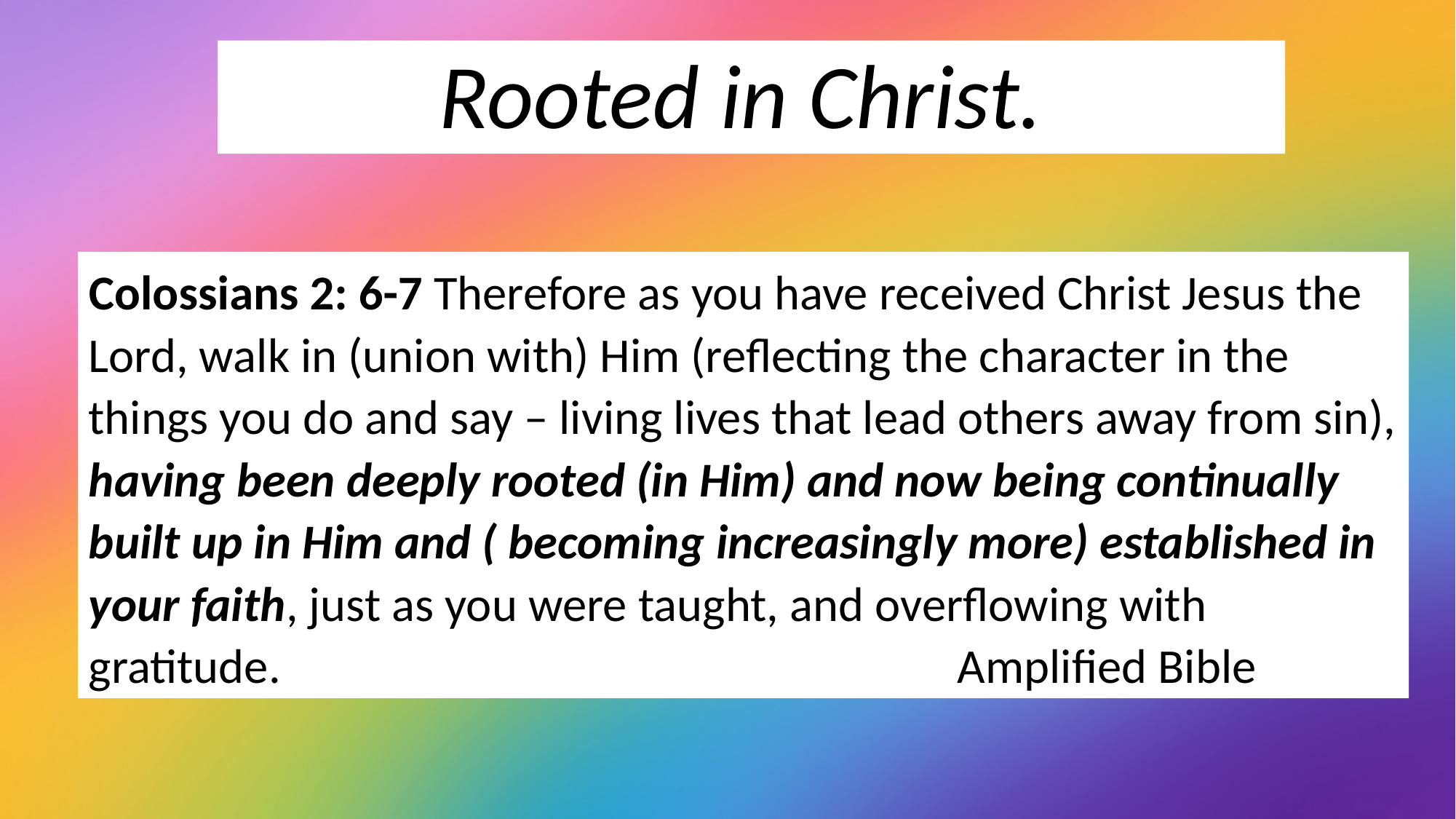

# Rooted in Christ.
Colossians 2: 6-7 Therefore as you have received Christ Jesus the Lord, walk in (union with) Him (reflecting the character in the things you do and say – living lives that lead others away from sin), having been deeply rooted (in Him) and now being continually built up in Him and ( becoming increasingly more) established in your faith, just as you were taught, and overflowing with gratitude.                                                              Amplified Bible